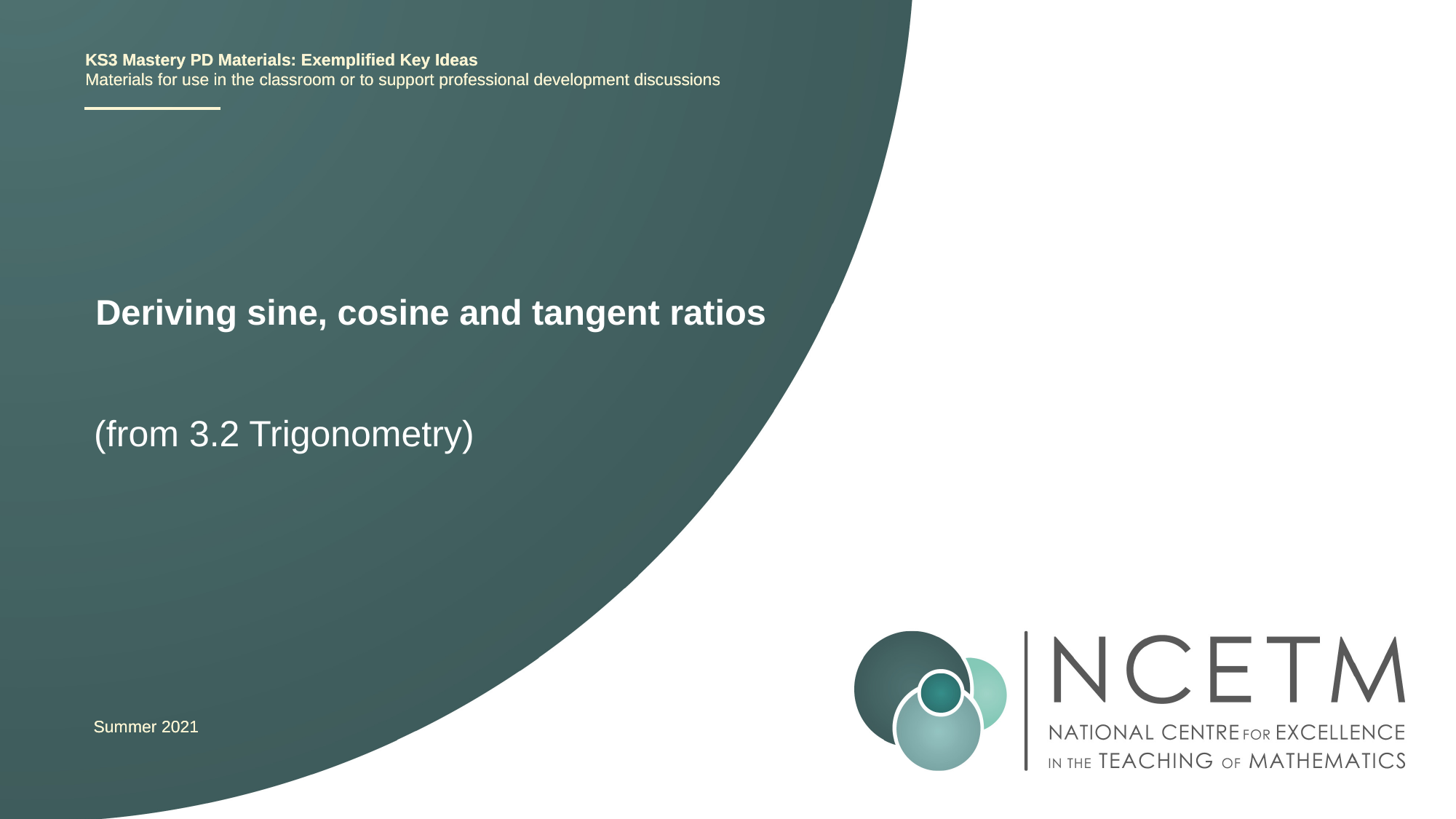

KS3 Mastery PD Materials: Exemplified Key Ideas
Materials for use in the classroom or to support professional development discussions

# Deriving sine, cosine and tangent ratios
(from 3.2 Trigonometry)
Summer 2021